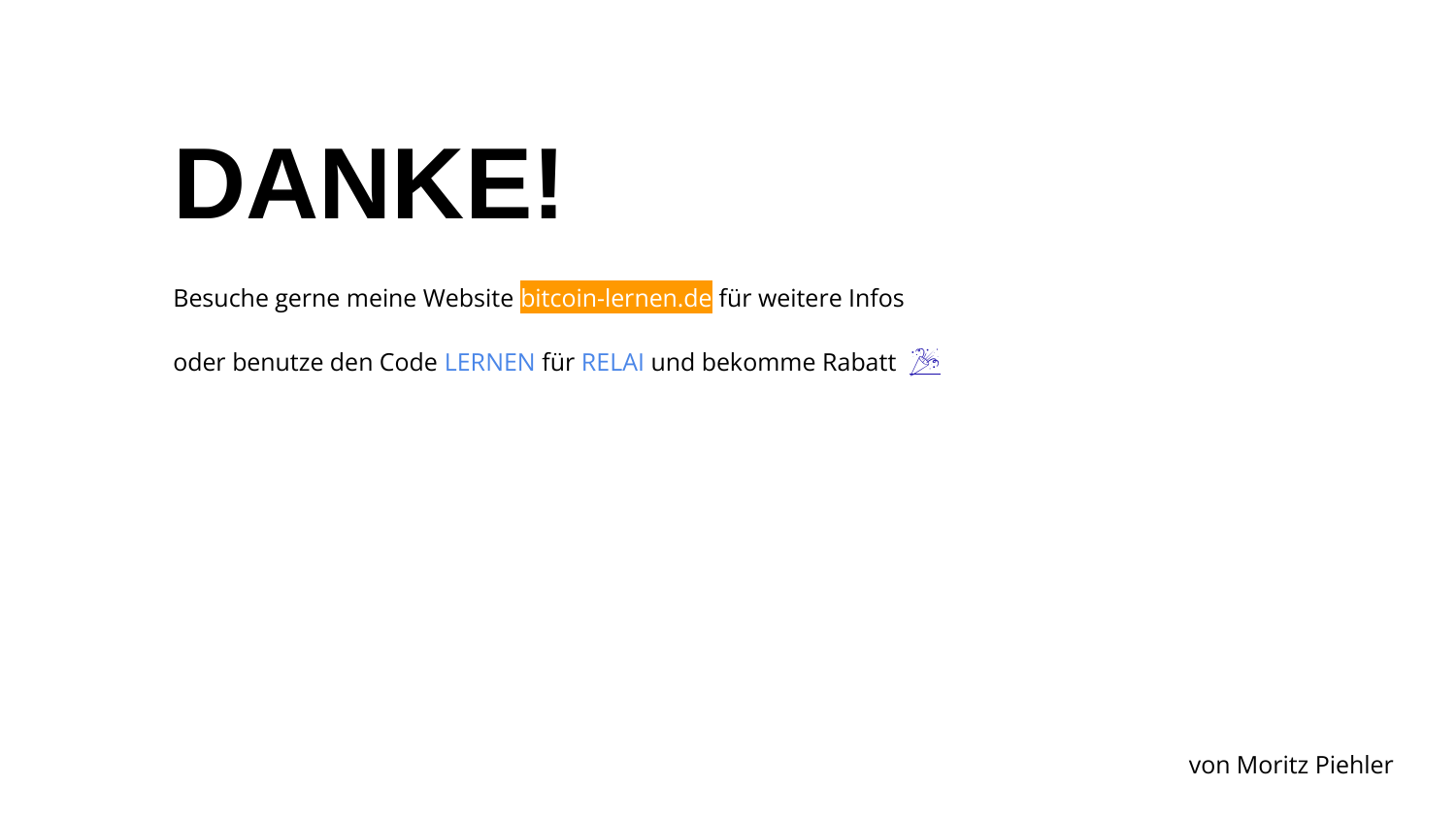

# DANKE!
Besuche gerne meine Website bitcoin-lernen.de für weitere Infos
oder benutze den Code LERNEN für RELAI und bekomme Rabatt  🎉
von Moritz Piehler